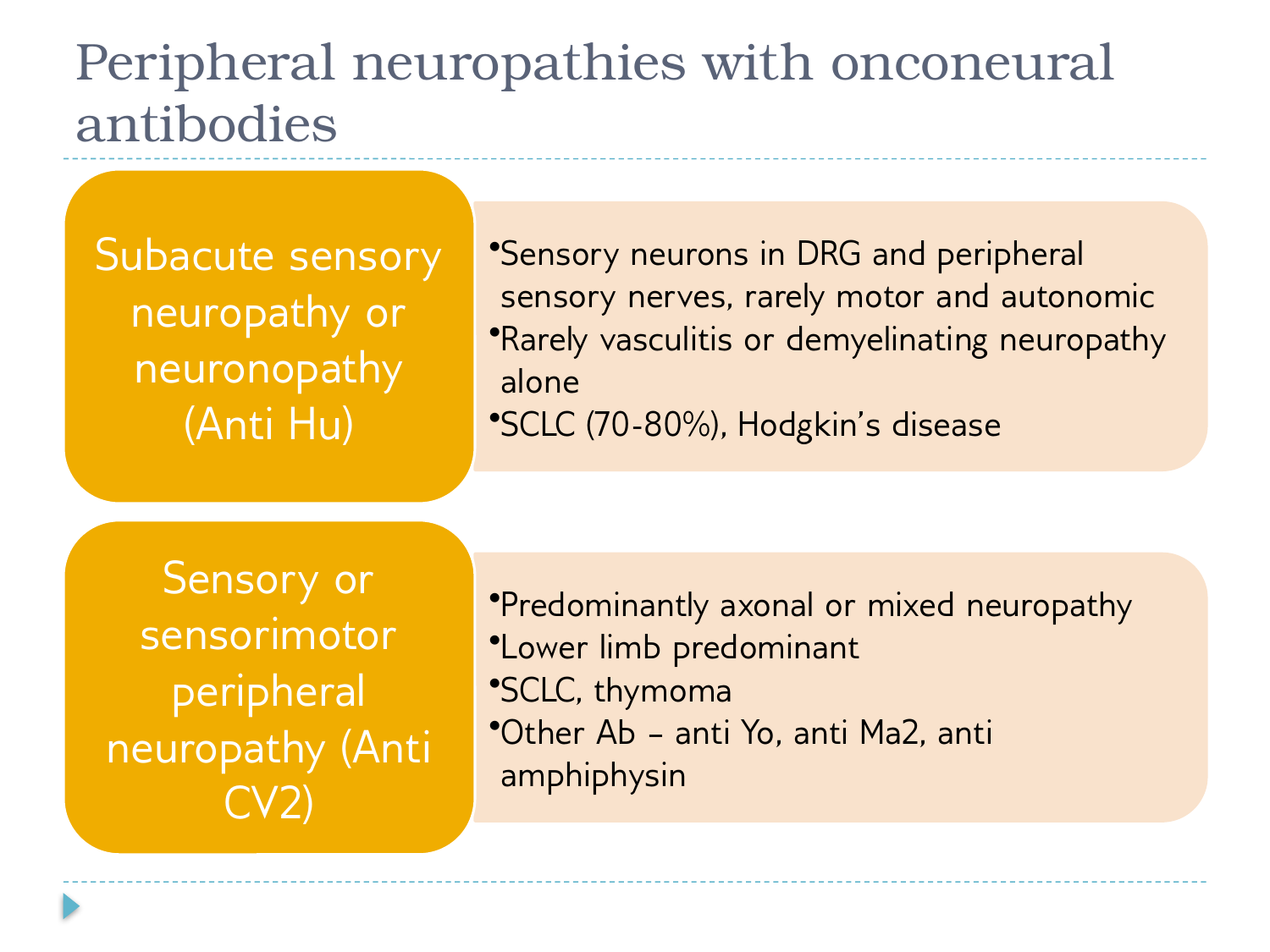

# Peripheral neuropathies with onconeural antibodies
Subacute sensory neuropathy or neuronopathy
(Anti Hu)
Sensory neurons in DRG and peripheral sensory nerves, rarely motor and autonomic
Rarely vasculitis or demyelinating neuropathy alone
Sensory or sensorimotor peripheral neuropathy (Anti CV2)
Predominantly axonal or mixed neuropathy
Lower limb predominant
SCLC (70-80%), Hodgkin’s disease
SCLC, thymoma
Other Ab – anti Yo, anti Ma2, anti amphiphysin